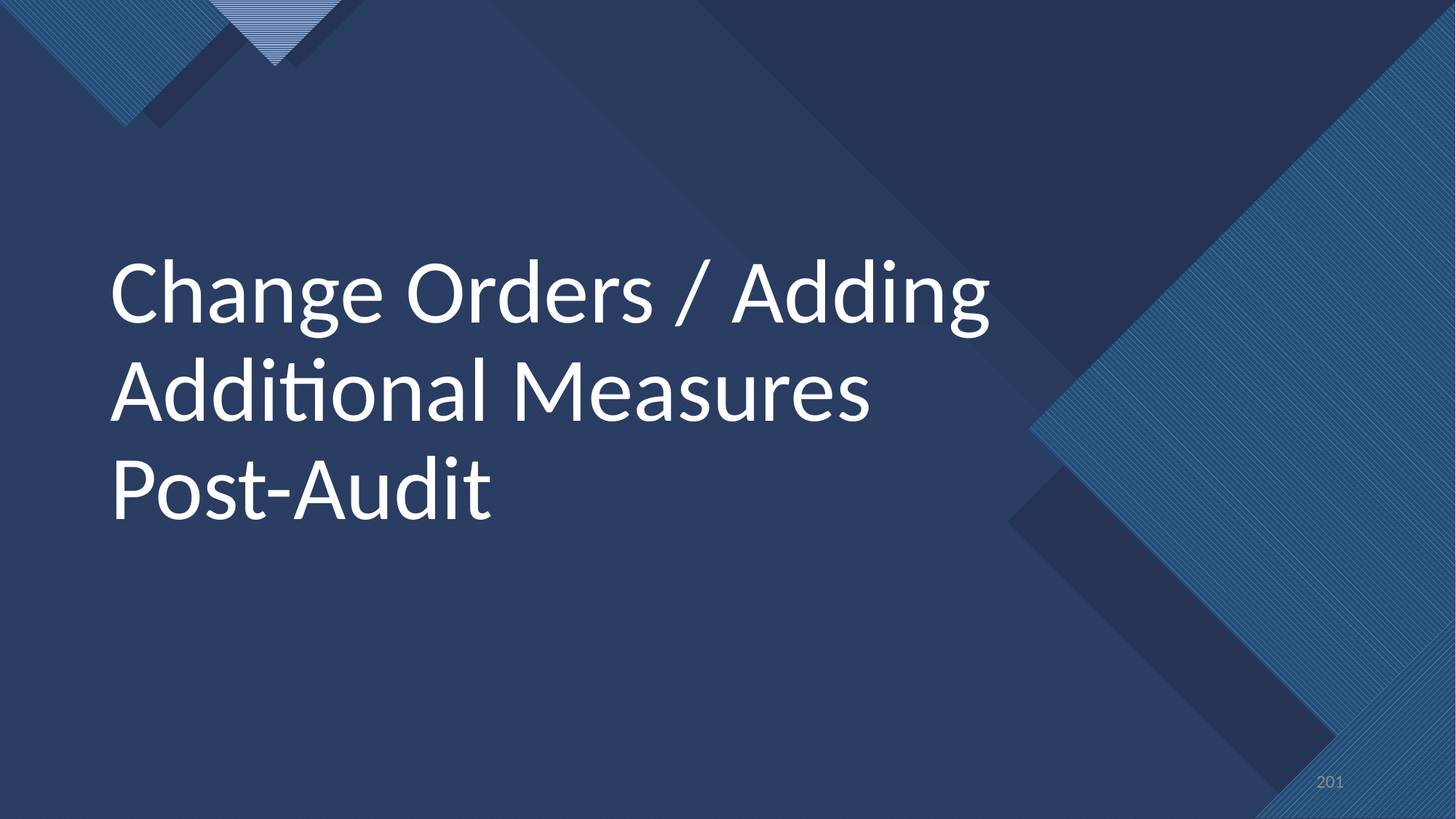

# Change Orders / Adding Additional Measures Post-Audit
201